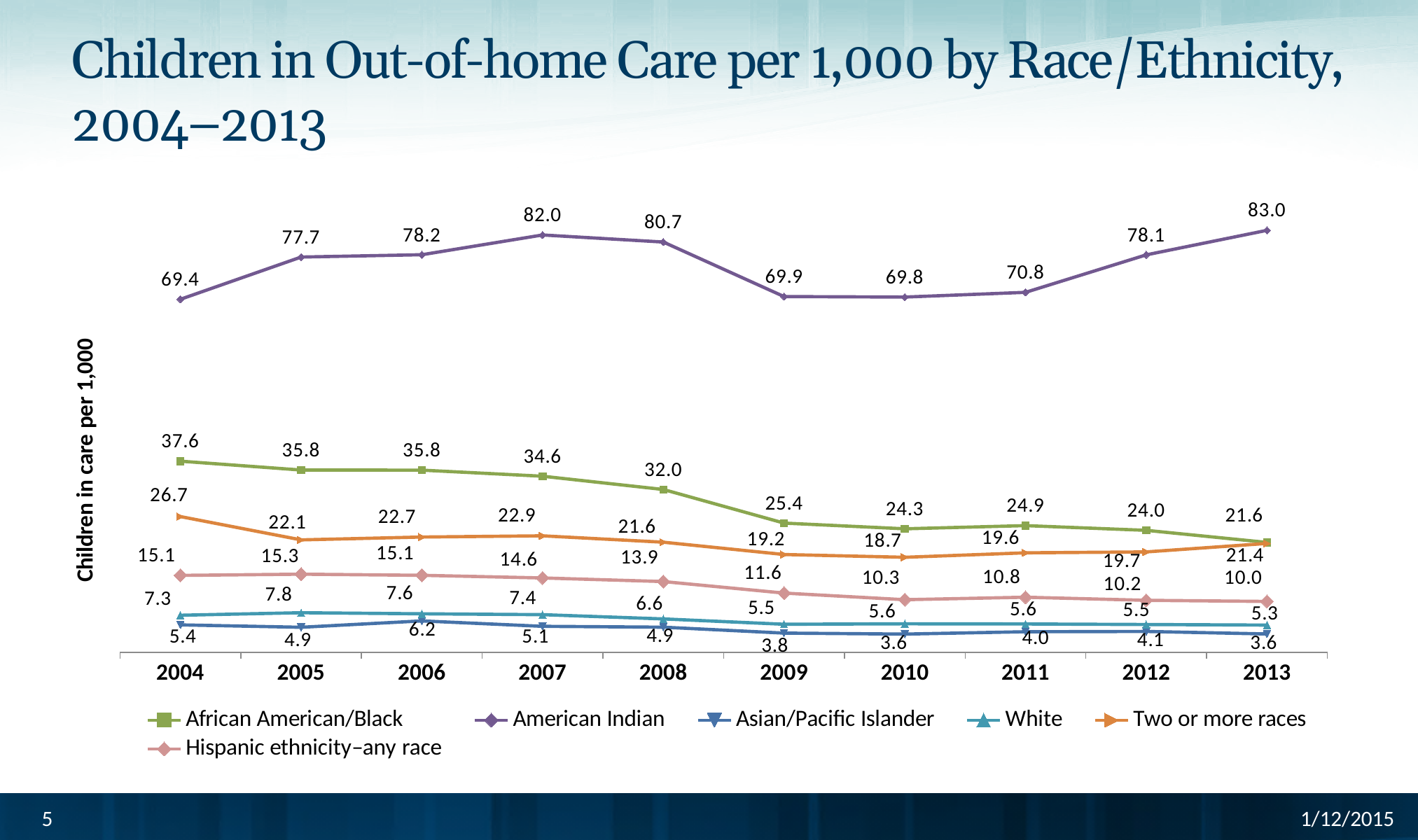

# Children in Out-of-home Care per 1,000 by Race/Ethnicity, 2004–2013

### Chart

| Category | African American/Black | American Indian | Asian/Pacific Islander | White | Two or more races | Hispanic ethnicity–any race |
|---|---|---|---|---|---|---|
| 2004 | 37.572515306504314 | 69.39511342596839 | 5.3798460249619255 | 7.280768164174066 | 26.672370679323844 | 15.11097768561438 |
| 2005 | 35.83313386761758 | 77.70398626184311 | 4.911573580761239 | 7.769367611565996 | 22.089111540933143 | 15.348631572179727 |
| 2006 | 35.81088071234155 | 78.15864252181984 | 6.167182951057146 | 7.560559515095613 | 22.654793485861134 | 15.131191207369072 |
| 2007 | 34.61269099698583 | 82.0363047726744 | 5.09968292913144 | 7.389134105669011 | 22.889744175061573 | 14.603637494933105 |
| 2008 | 32.00041368794894 | 80.65222079810601 | 4.9295033986095875 | 6.551820954488595 | 21.635925220008986 | 13.897185432546866 |
| 2009 | 25.390729298597634 | 69.9298654676819 | 3.7674606665217114 | 5.507749460467022 | 19.21506884463131 | 11.632053565588574 |
| 2010 | 24.266479099678456 | 69.83635559486953 | 3.5712749021126458 | 5.596080799006783 | 18.66955824807883 | 10.333063832304628 |
| 2011 | 24.893033794240516 | 70.76391350584899 | 4.037609057797103 | 5.558846490316152 | 19.550476190476193 | 10.817112442546035 |
| 2012 | 23.97116836312278 | 78.13395652365625 | 4.093826067714096 | 5.4584796720562805 | 19.726904266933882 | 10.214774604673119 |
| 2013 | 21.59741884506486 | 82.9525925304942 | 3.596301713610928 | 5.344942521998214 | 21.395417372725262 | 9.992449734808586 |